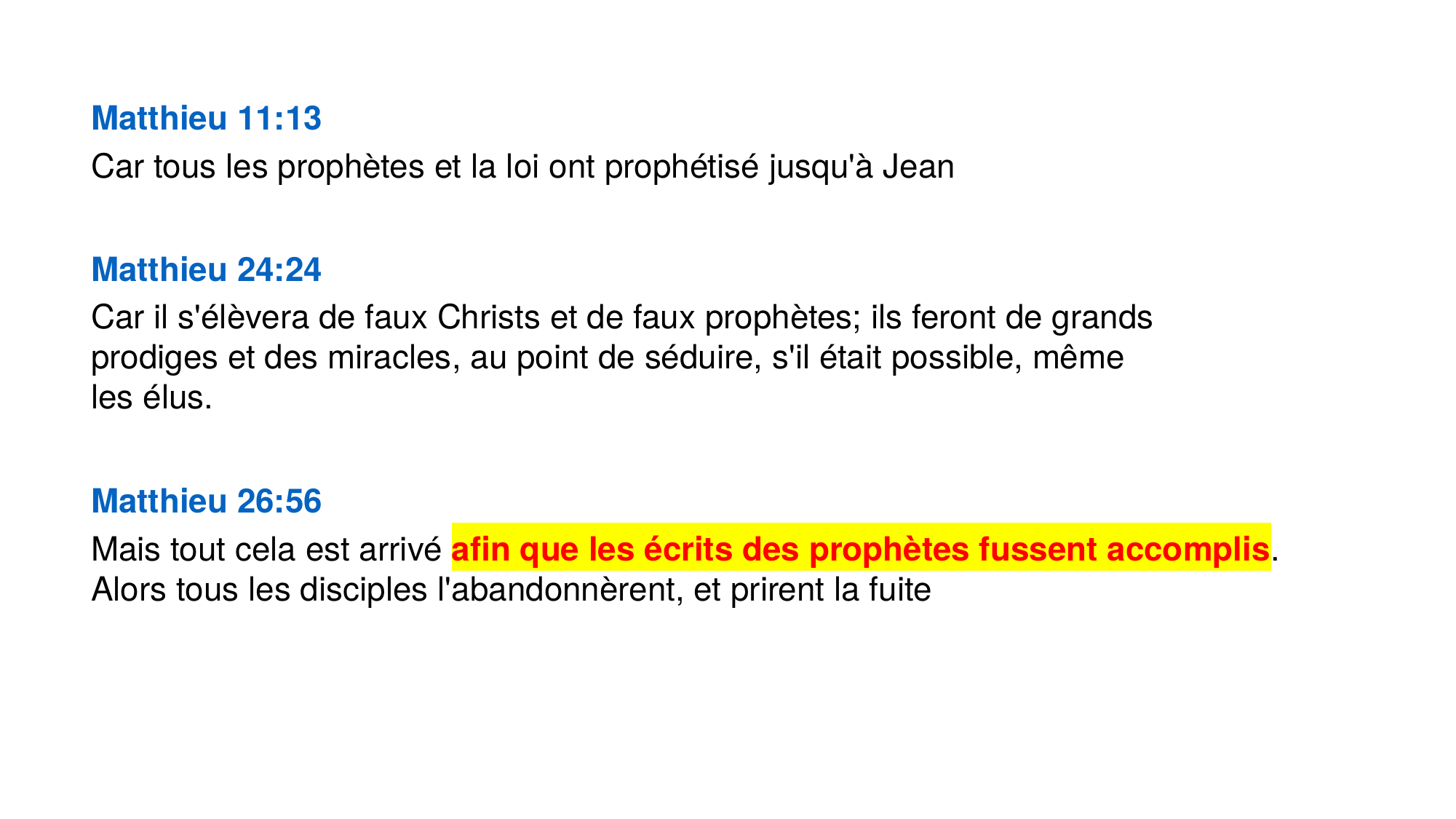

Matthieu 11:13
Car tous les prophètes et la loi ont prophétisé jusqu'à Jean
Matthieu 24:24
Car il s'élèvera de faux Christs et de faux prophètes; ils feront de grands prodiges et des miracles, au point de séduire, s'il était possible, même les élus.
Matthieu 26:56
Mais tout cela est arrivé afin que les écrits des prophètes fussent accomplis. Alors tous les disciples l'abandonnèrent, et prirent la fuite